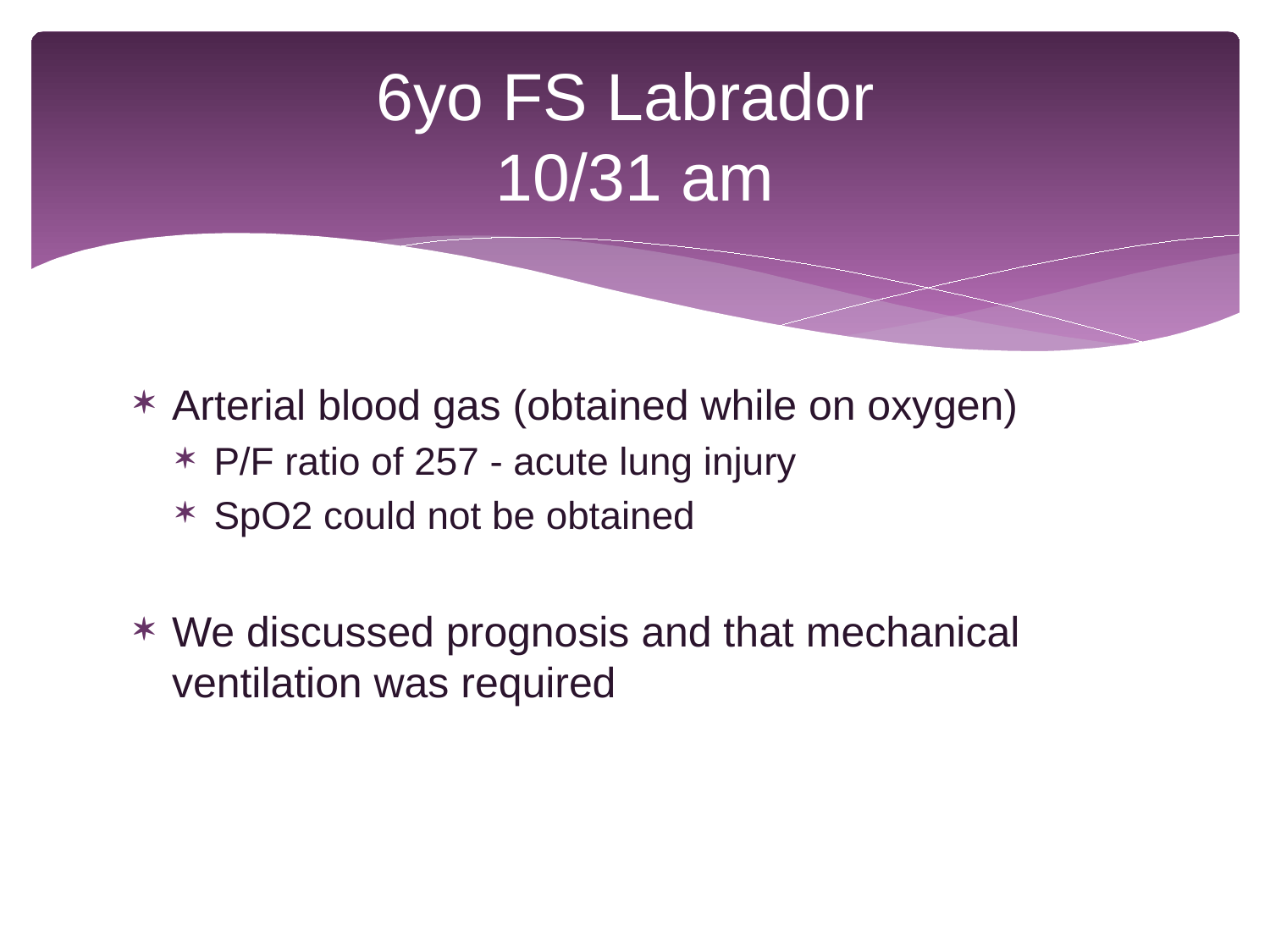

# 6yo FS Labrador 10/31 am
Arterial blood gas (obtained while on oxygen)
P/F ratio of 257 - acute lung injury
SpO2 could not be obtained

We discussed prognosis and that mechanical ventilation was required